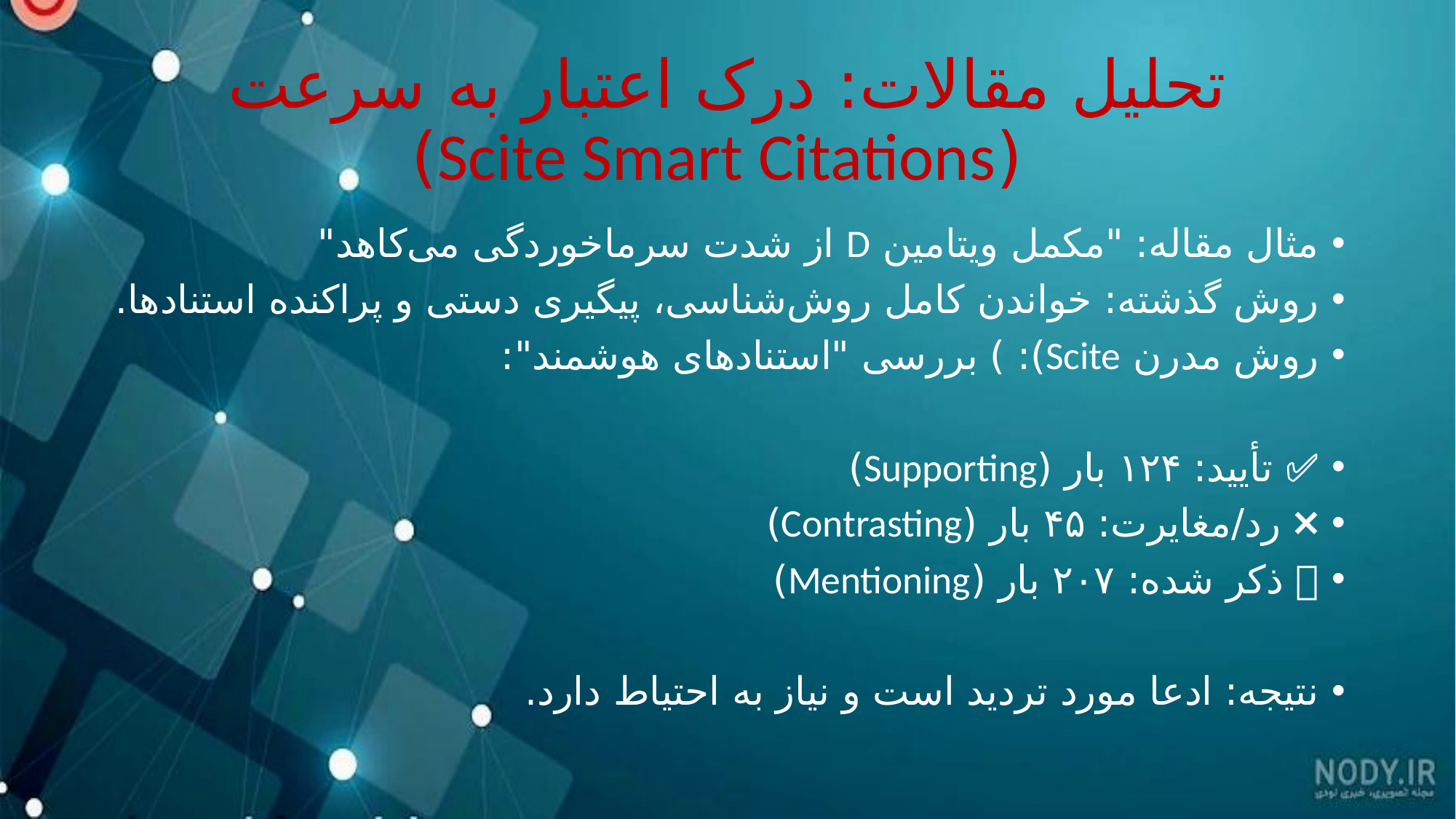

# تحلیل مقالات: درک اعتبار به سرعت (Scite Smart Citations)
مثال مقاله: "مکمل ویتامین D از شدت سرماخوردگی می‌کاهد"
روش گذشته: خواندن کامل روش‌شناسی، پیگیری دستی و پراکنده استنادها.
روش مدرن Scite): ) بررسی "استنادهای هوشمند":

✅ تأیید: ۱۲۴ بار (Supporting)
❌ رد/مغایرت: ۴۵ بار (Contrasting)
💡 ذکر شده: ۲۰۷ بار (Mentioning)

نتیجه: ادعا مورد تردید است و نیاز به احتیاط دارد.